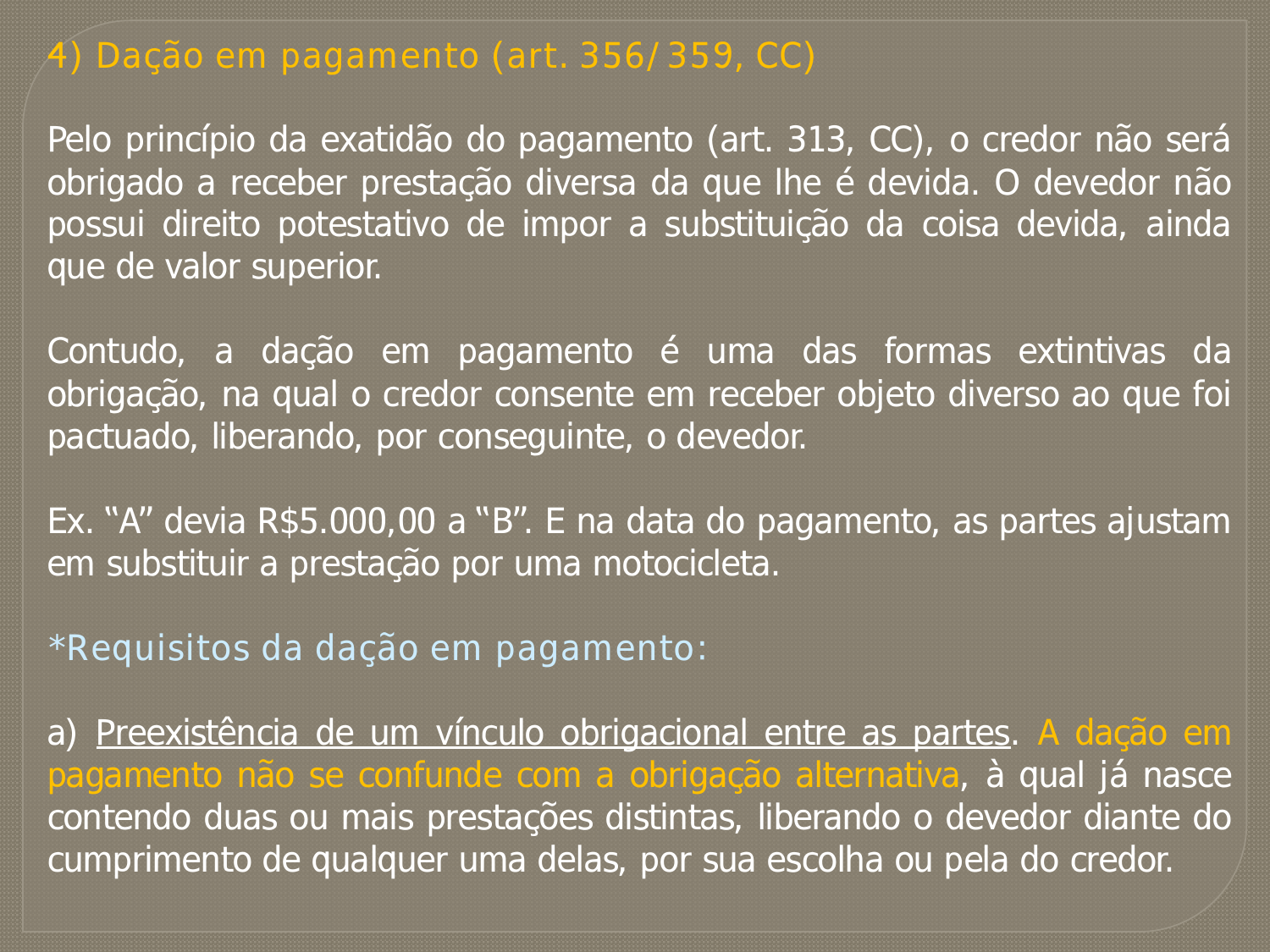

4) Dação em pagamento (art. 356/359, CC)

Pelo princípio da exatidão do pagamento (art. 313, CC), o credor não será obrigado a receber prestação diversa da que lhe é devida. O devedor não possui direito potestativo de impor a substituição da coisa devida, ainda que de valor superior.

Contudo, a dação em pagamento é uma das formas extintivas da obrigação, na qual o credor consente em receber objeto diverso ao que foi pactuado, liberando, por conseguinte, o devedor.

Ex. “A” devia R$5.000,00 a “B”. E na data do pagamento, as partes ajustam em substituir a prestação por uma motocicleta.

*Requisitos da dação em pagamento:

a) Preexistência de um vínculo obrigacional entre as partes. A dação em pagamento não se confunde com a obrigação alternativa, à qual já nasce contendo duas ou mais prestações distintas, liberando o devedor diante do cumprimento de qualquer uma delas, por sua escolha ou pela do credor.